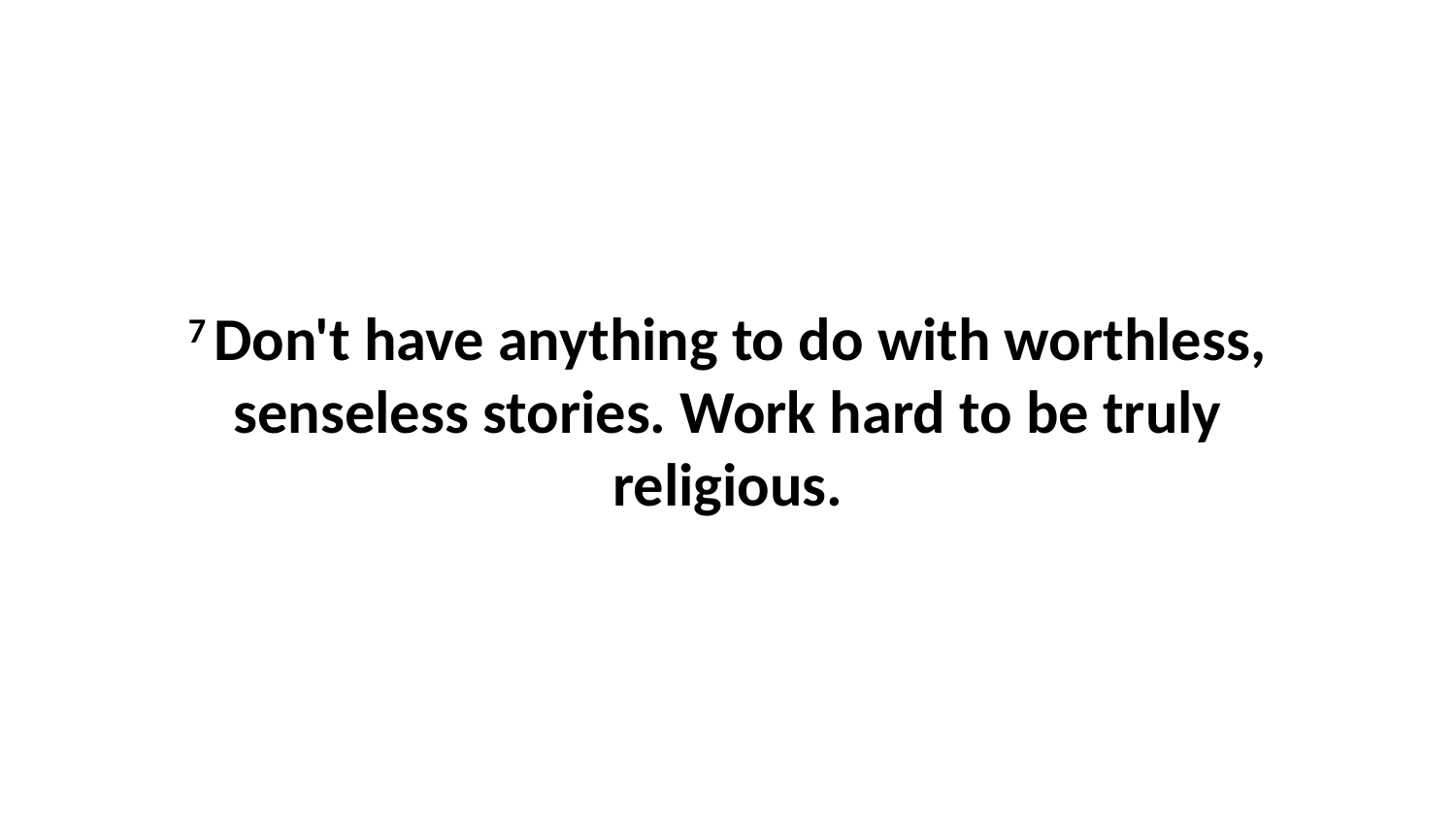

7 Don't have anything to do with worthless, senseless stories. Work hard to be truly religious.